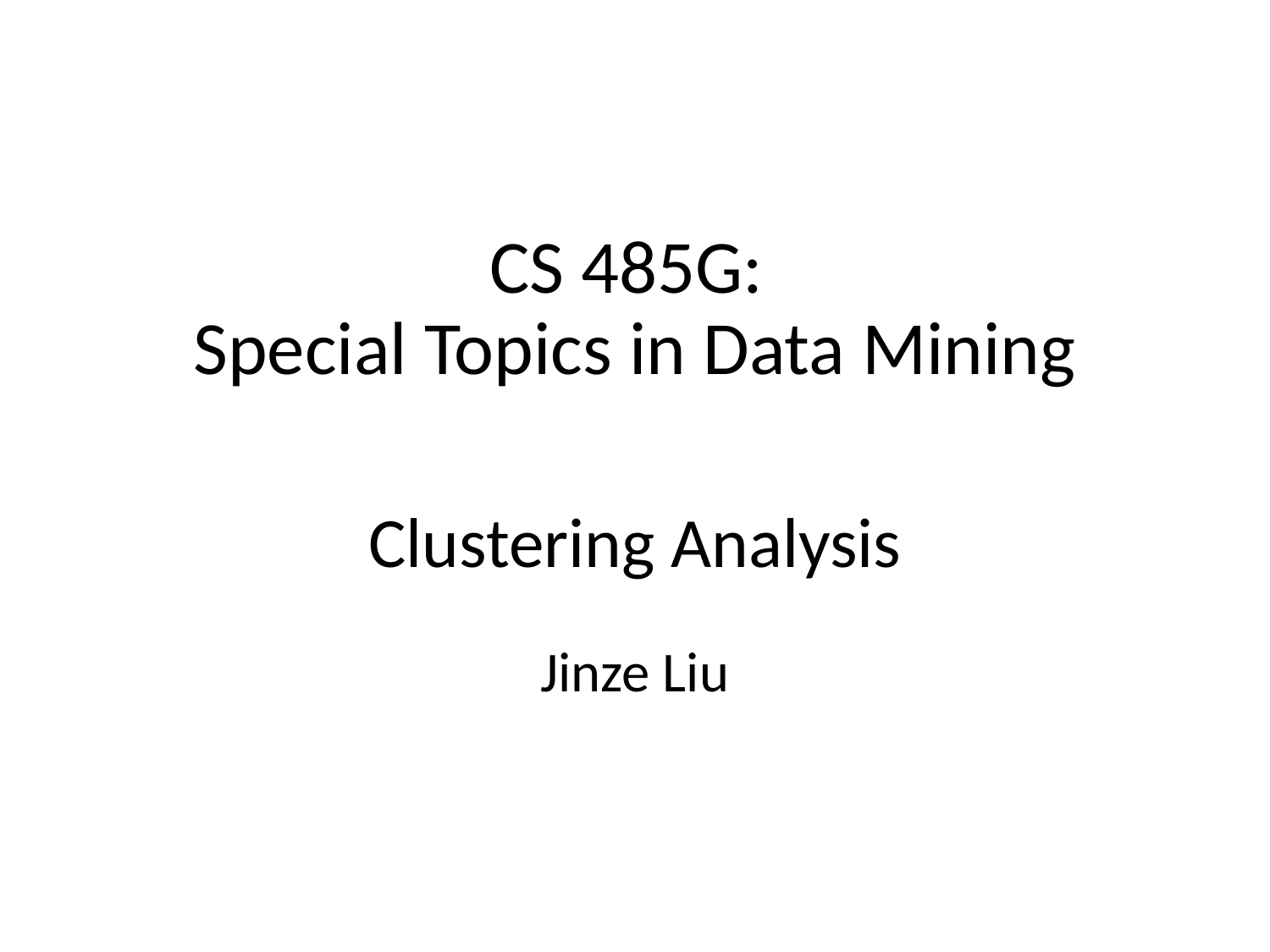

# CS 485G: Special Topics in Data Mining
Clustering Analysis

Jinze Liu